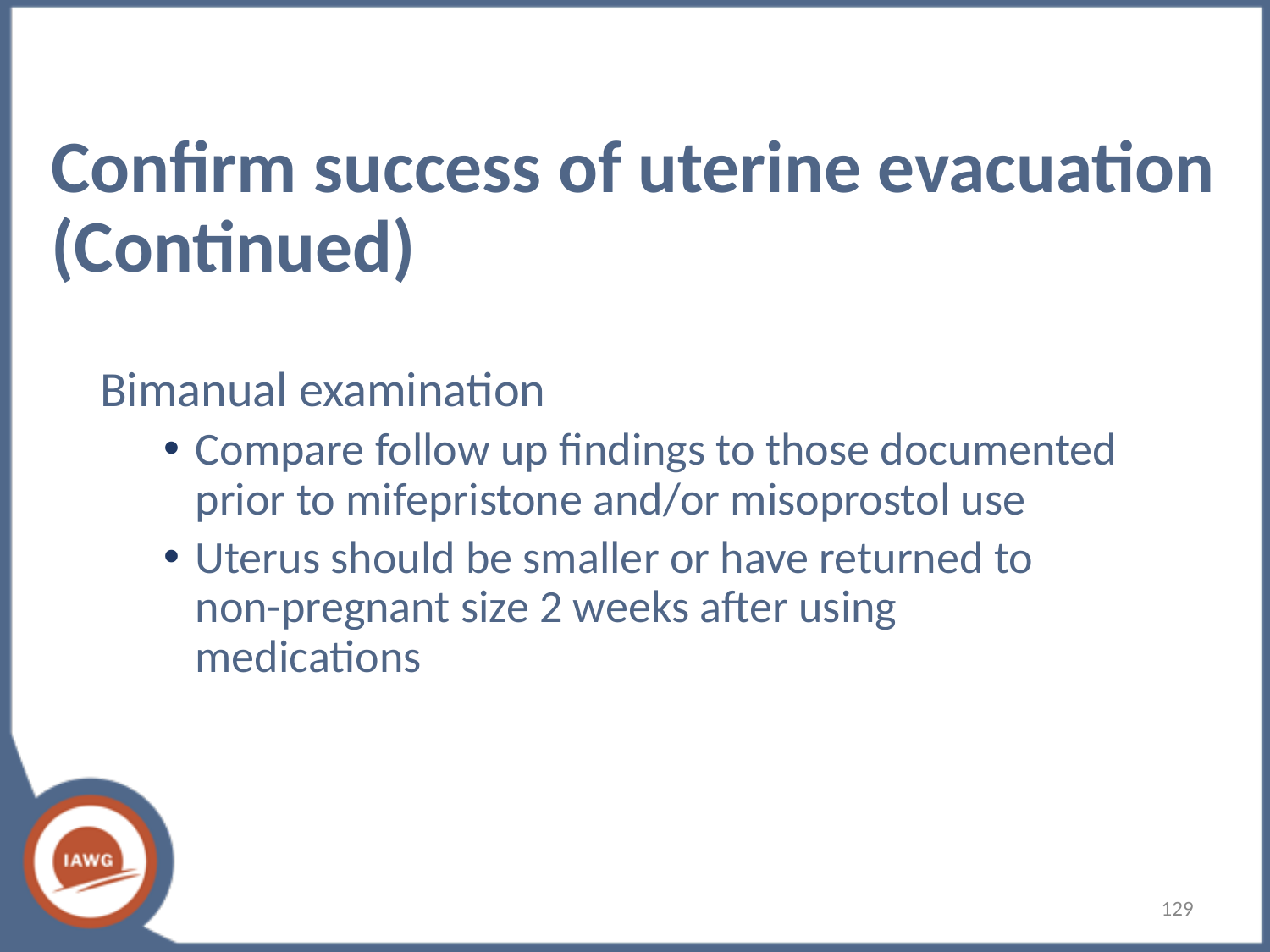

# Confirm success of uterine evacuation (Continued)
Bimanual examination
Compare follow up findings to those documented prior to mifepristone and/or misoprostol use
Uterus should be smaller or have returned to non-pregnant size 2 weeks after using medications
129